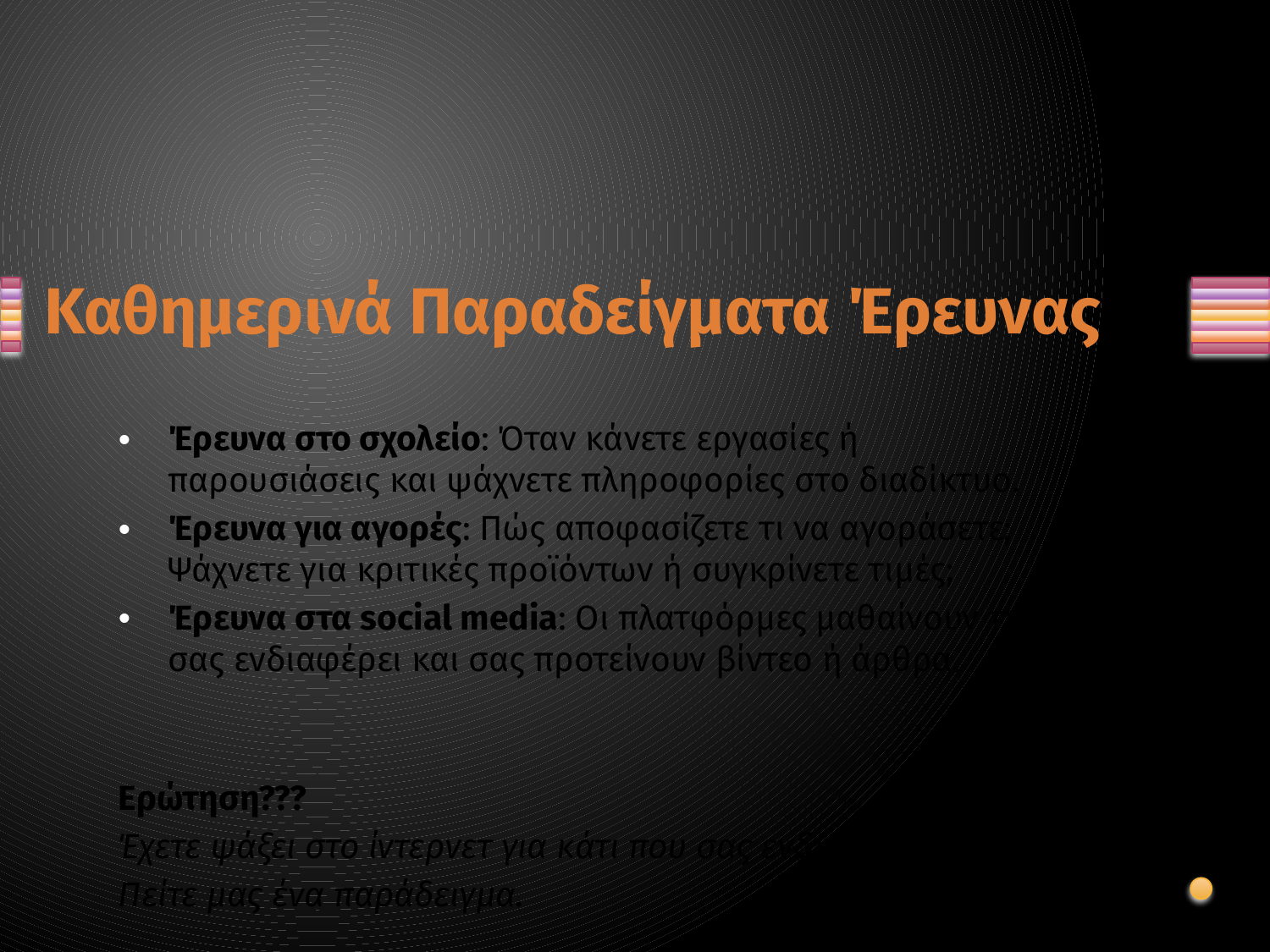

# Καθημερινά Παραδείγματα Έρευνας
Έρευνα στο σχολείο: Όταν κάνετε εργασίες ή παρουσιάσεις και ψάχνετε πληροφορίες στο διαδίκτυο.
Έρευνα για αγορές: Πώς αποφασίζετε τι να αγοράσετε; Ψάχνετε για κριτικές προϊόντων ή συγκρίνετε τιμές;
Έρευνα στα social media: Οι πλατφόρμες μαθαίνουν τι σας ενδιαφέρει και σας προτείνουν βίντεο ή άρθρα.

Ερώτηση???
Έχετε ψάξει στο ίντερνετ για κάτι που σας ενδιαφέρει;
Πείτε μας ένα παράδειγμα.